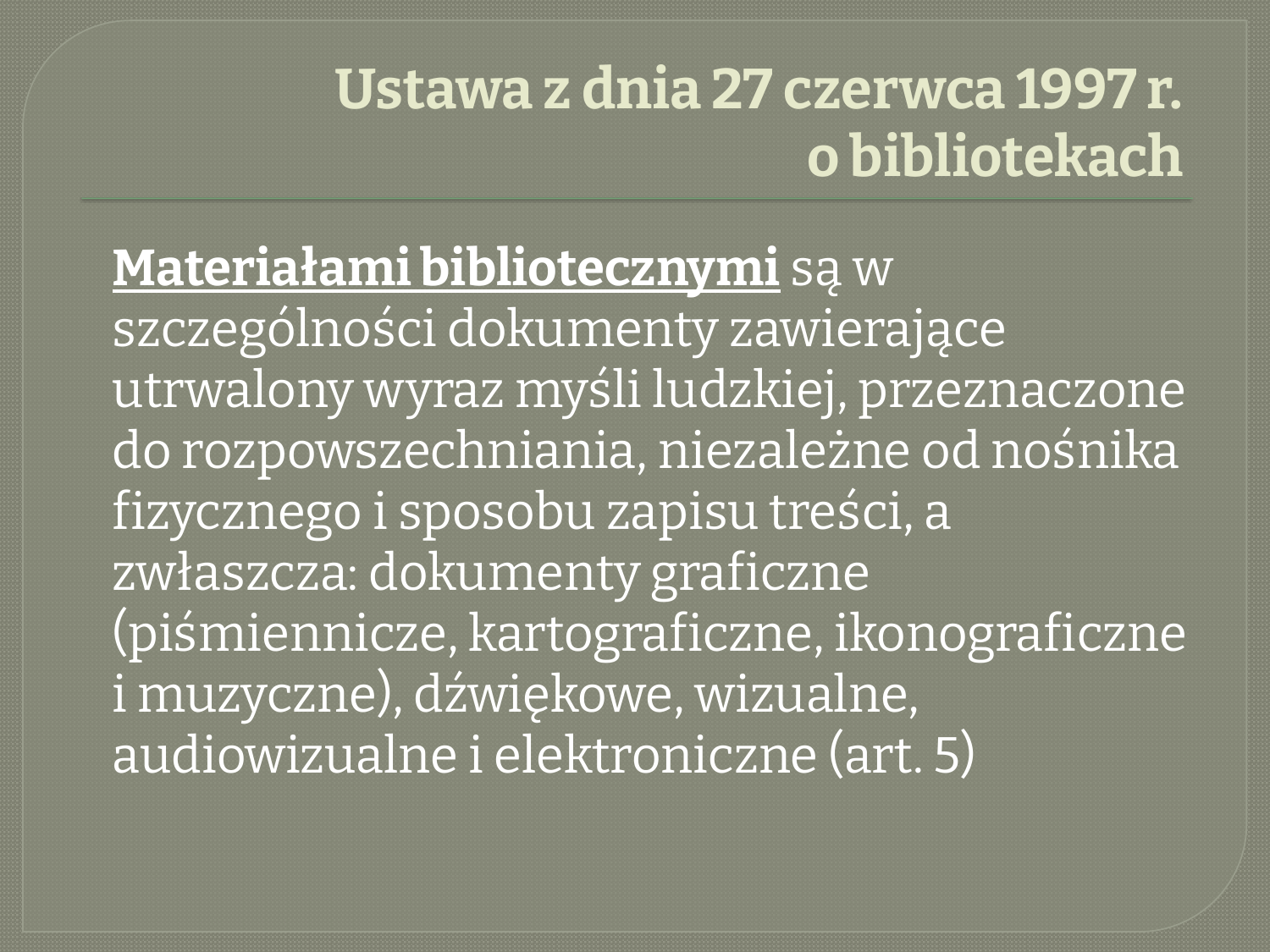

# Ustawa z dnia 27 czerwca 1997 r. o bibliotekach
	Materiałami bibliotecznymi są w szczególności dokumenty zawierające utrwalony wyraz myśli ludzkiej, przeznaczone do rozpowszechniania, niezależne od nośnika fizycznego i sposobu zapisu treści, a zwłaszcza: dokumenty graficzne (piśmiennicze, kartograficzne, ikonograficzne i muzyczne), dźwiękowe, wizualne, audiowizualne i elektroniczne (art. 5)